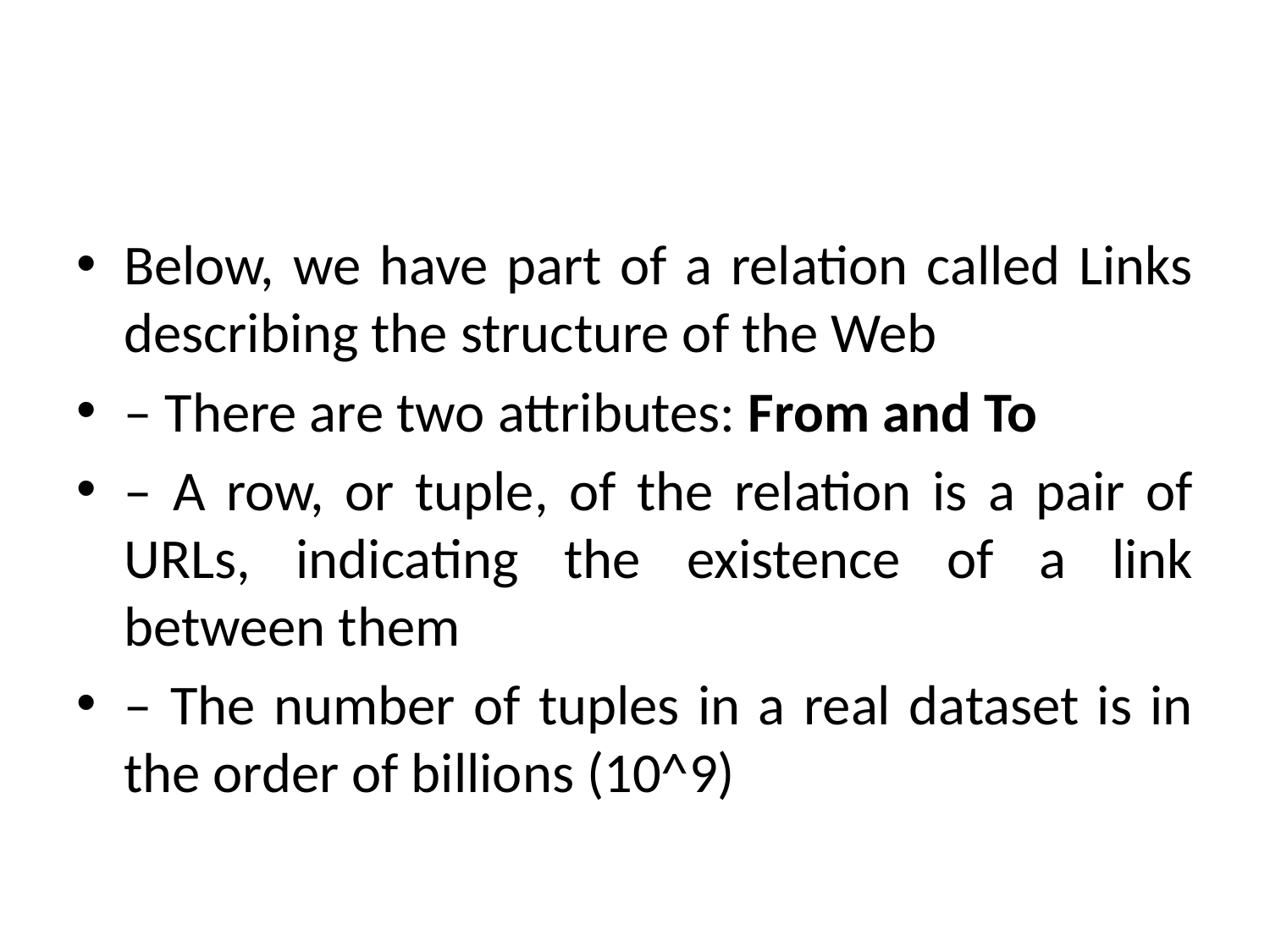

#
Below, we have part of a relation called Links describing the structure of the Web
– There are two attributes: From and To
– A row, or tuple, of the relation is a pair of URLs, indicating the existence of a link between them
– The number of tuples in a real dataset is in the order of billions (10^9)